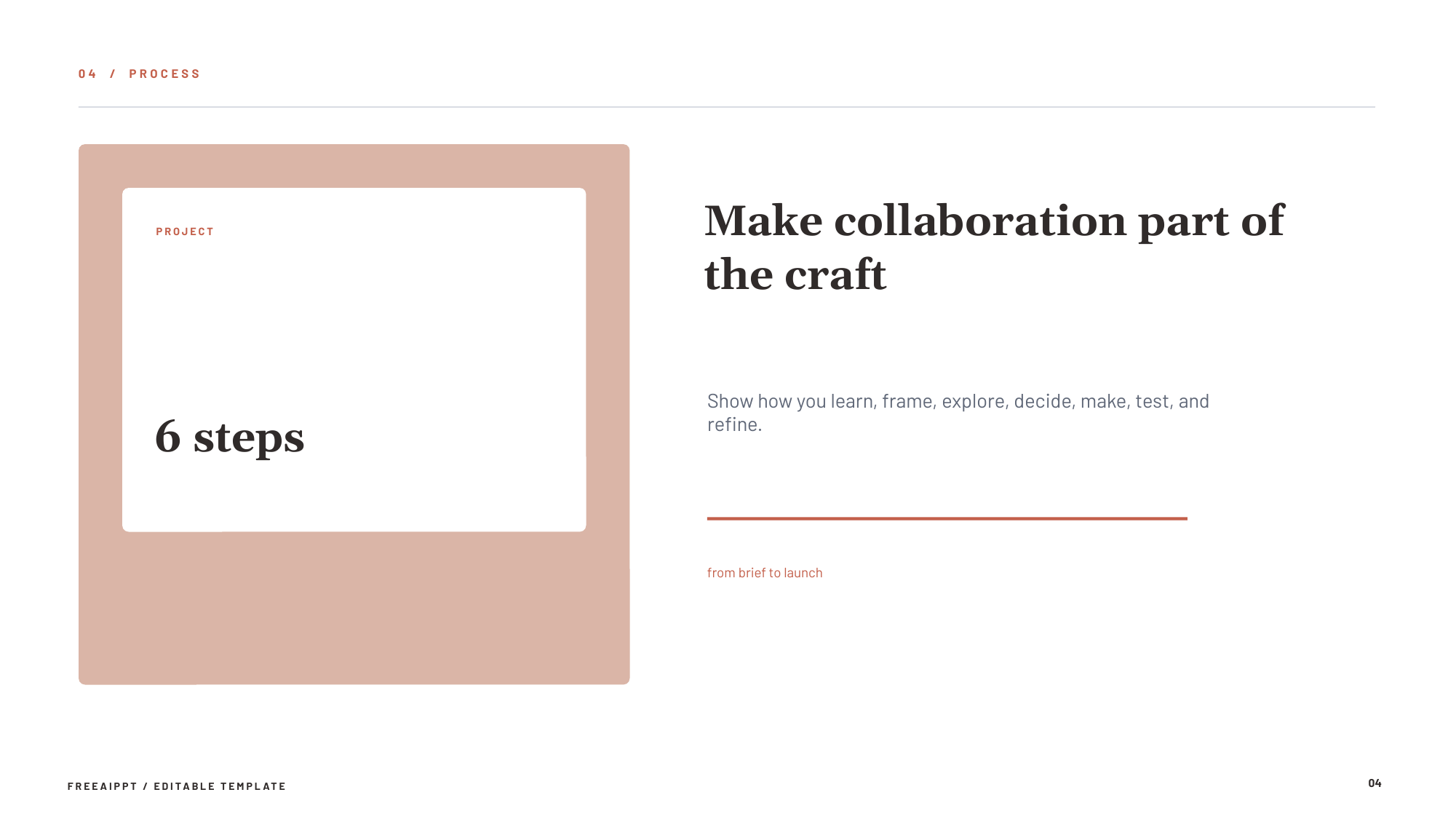

04  /  PROCESS

Make collaboration part of the craft

PROJECT
Show how you learn, frame, explore, decide, make, test, and refine.
6 steps

from brief to launch
04
FREEAIPPT / EDITABLE TEMPLATE